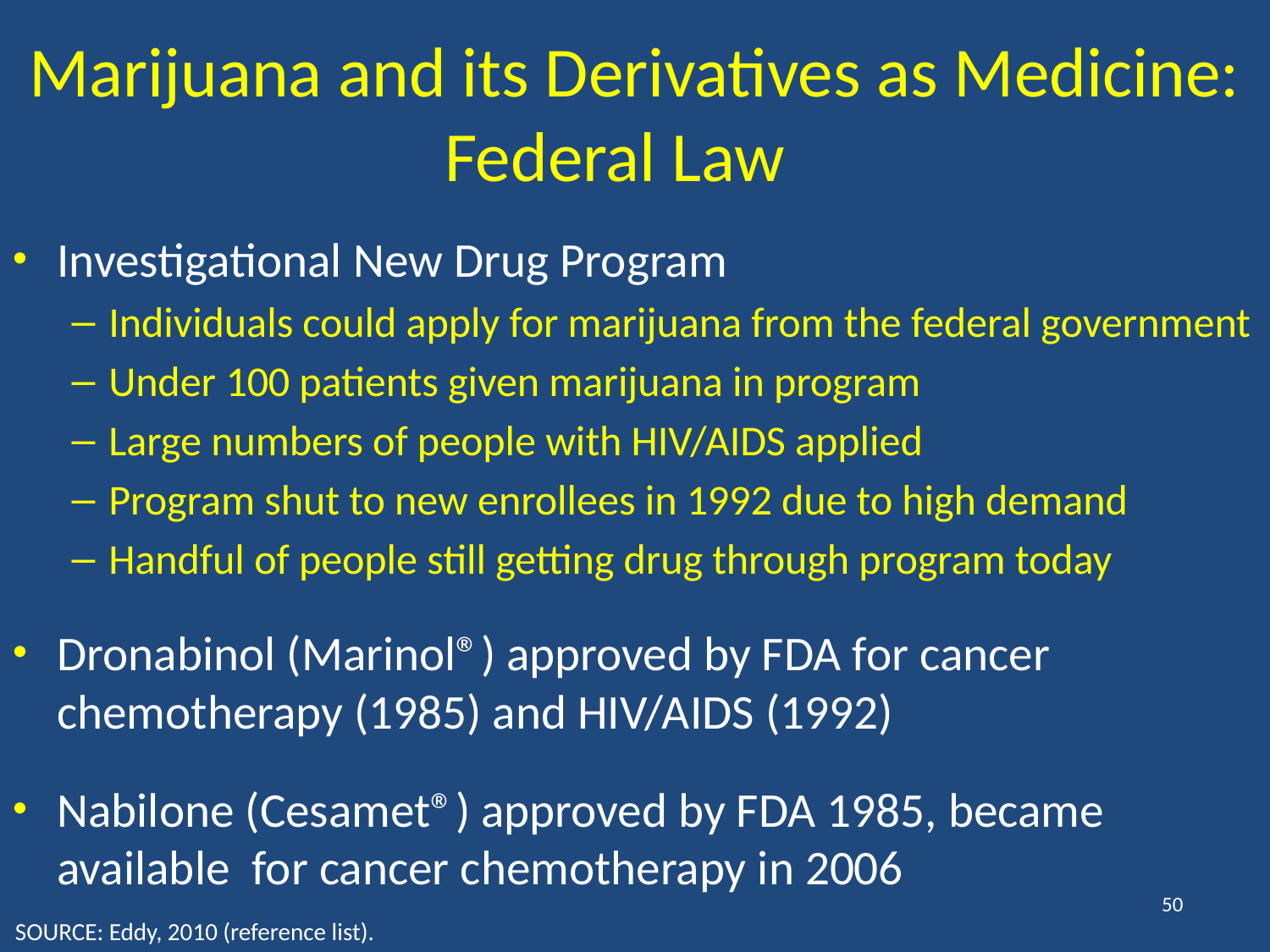

# Marijuana and its Derivatives as Medicine: Federal Law
Investigational New Drug Program
Individuals could apply for marijuana from the federal government
Under 100 patients given marijuana in program
Large numbers of people with HIV/AIDS applied
Program shut to new enrollees in 1992 due to high demand
Handful of people still getting drug through program today

Dronabinol (Marinol®) approved by FDA for cancer chemotherapy (1985) and HIV/AIDS (1992)

Nabilone (Cesamet®) approved by FDA 1985, became available  for cancer chemotherapy in 2006

50
SOURCE: Eddy, 2010 (reference list).